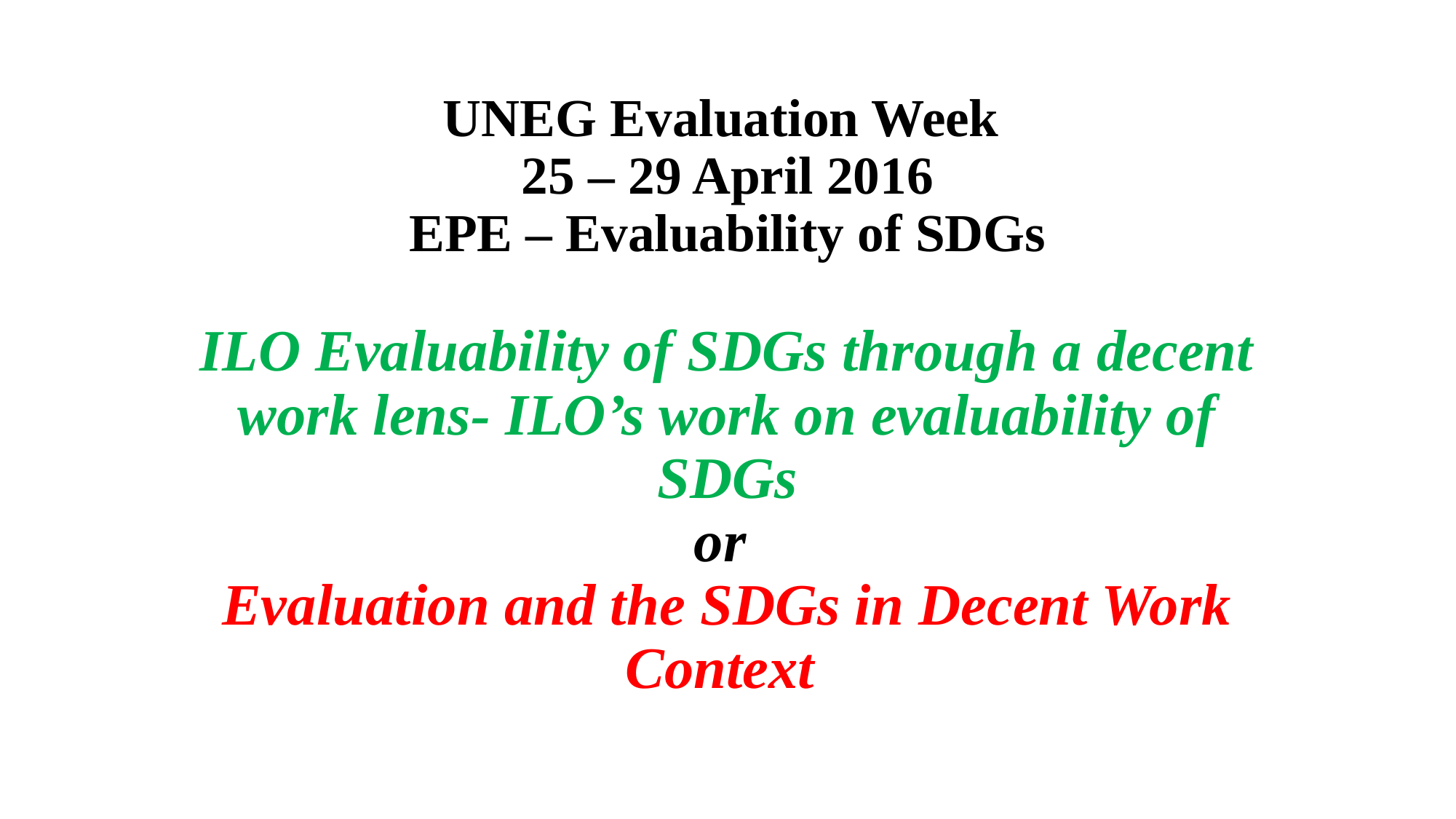

# UNEG Evaluation Week 25 – 29 April 2016 EPE – Evaluability of SDGs ILO Evaluability of SDGs through a decent work lens- ILO’s work on evaluability of SDGs or Evaluation and the SDGs in Decent Work Context